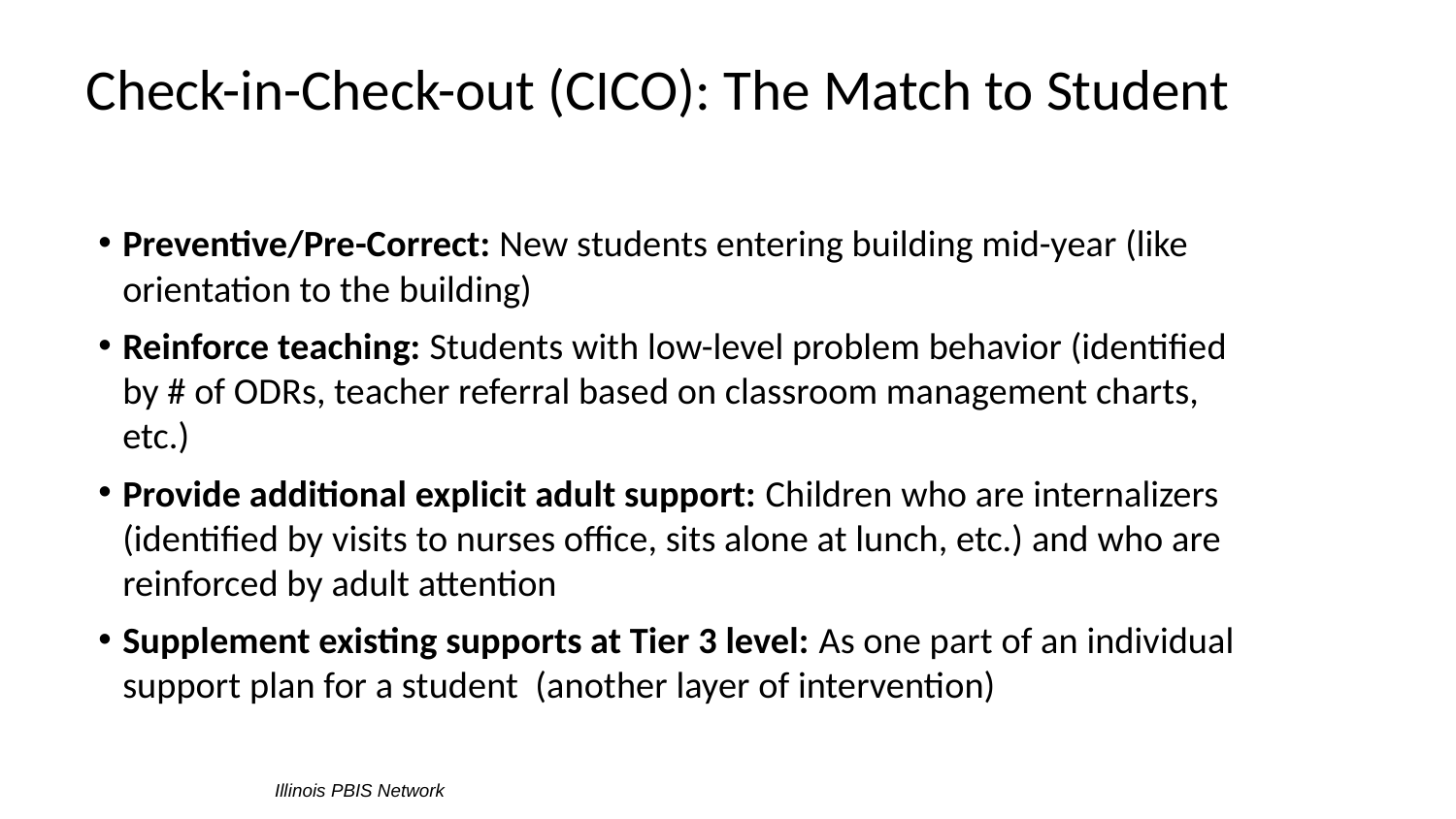

# Check-in-Check-out (CICO): The Match to Student
Preventive/Pre-Correct: New students entering building mid-year (like orientation to the building)
Reinforce teaching: Students with low-level problem behavior (identified by # of ODRs, teacher referral based on classroom management charts, etc.)
Provide additional explicit adult support: Children who are internalizers (identified by visits to nurses office, sits alone at lunch, etc.) and who are reinforced by adult attention
Supplement existing supports at Tier 3 level: As one part of an individual support plan for a student  (another layer of intervention)
Illinois PBIS Network